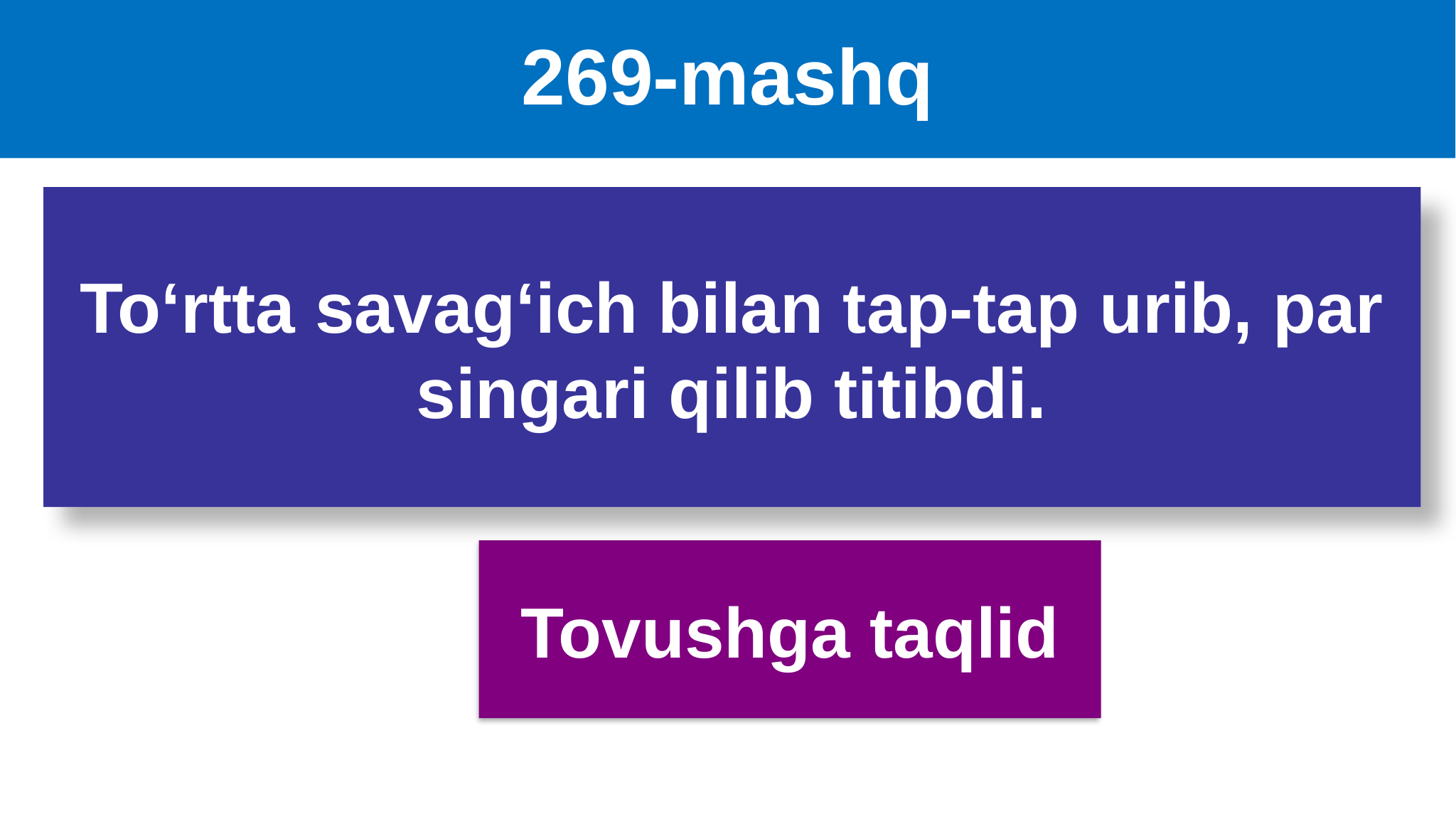

# 269-mashq
To‘rtta savag‘ich bilan tap-tap urib, par singari qilib titibdi.
Tovushga taqlid